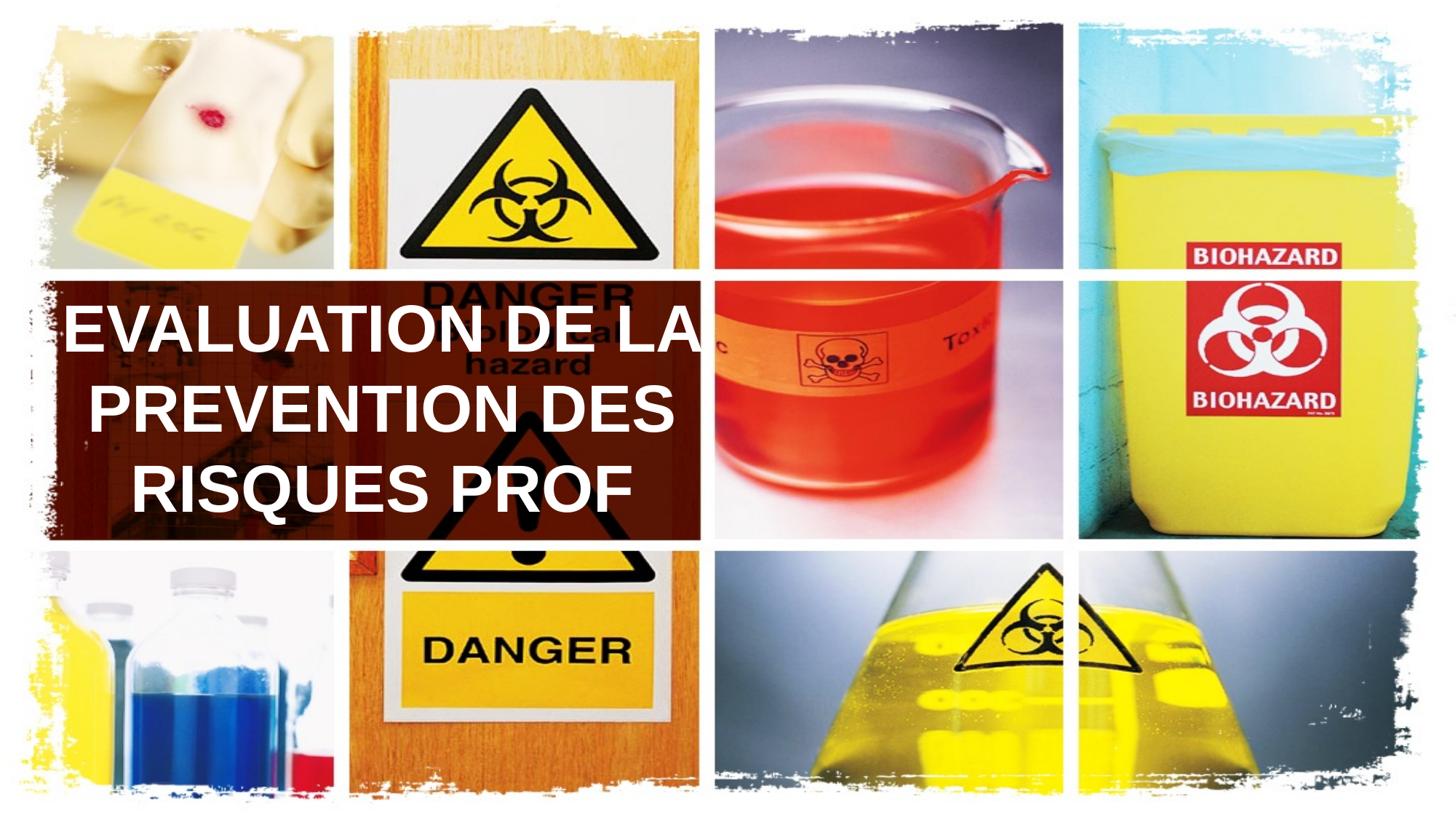

EVALUATION DE LA PREVENTION DES RISQUES PROF